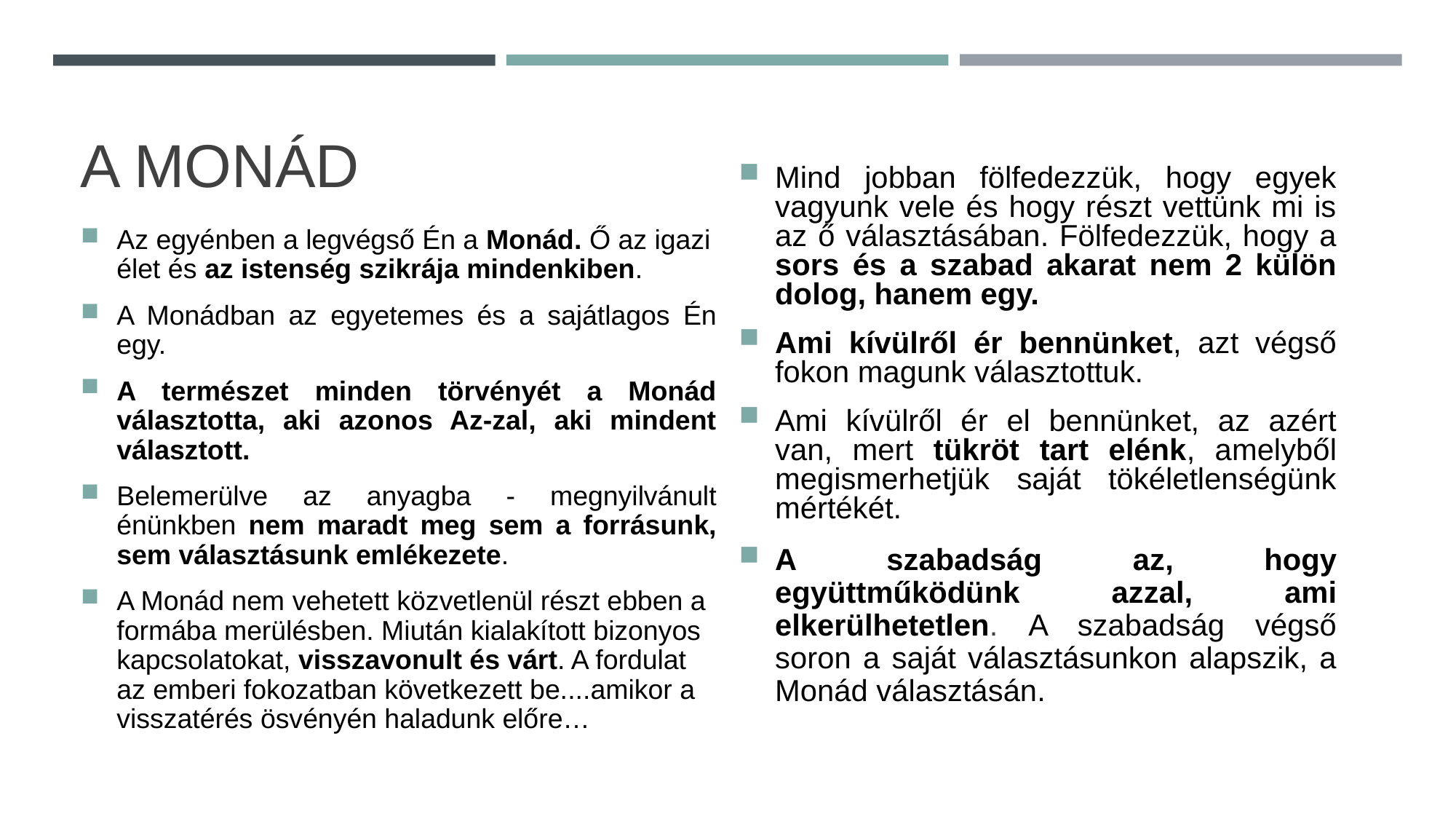

# A MONÁD
Mind jobban fölfedezzük, hogy egyek vagyunk vele és hogy részt vettünk mi is az ő választásában. Fölfedezzük, hogy a sors és a szabad akarat nem 2 külön dolog, hanem egy.
Ami kívülről ér bennünket, azt végső fokon magunk választottuk.
Ami kívülről ér el bennünket, az azért van, mert tükröt tart elénk, amelyből megismerhetjük saját tökéletlenségünk mértékét.
A szabadság az, hogy együttműködünk azzal, ami elkerülhetetlen. A szabadság végső soron a saját választásunkon alapszik, a Monád választásán.

Az egyénben a legvégső Én a Monád. Ő az igazi élet és az istenség szikrája mindenkiben.
A Monádban az egyetemes és a sajátlagos Én egy.
A természet minden törvényét a Monád választotta, aki azonos Az-zal, aki mindent választott.
Belemerülve az anyagba - megnyilvánult énünkben nem maradt meg sem a forrásunk, sem választásunk emlékezete.
A Monád nem vehetett közvetlenül részt ebben a formába merülésben. Miután kialakított bizonyos kapcsolatokat, visszavonult és várt. A fordulat az emberi fokozatban következett be....amikor a visszatérés ösvényén haladunk előre…